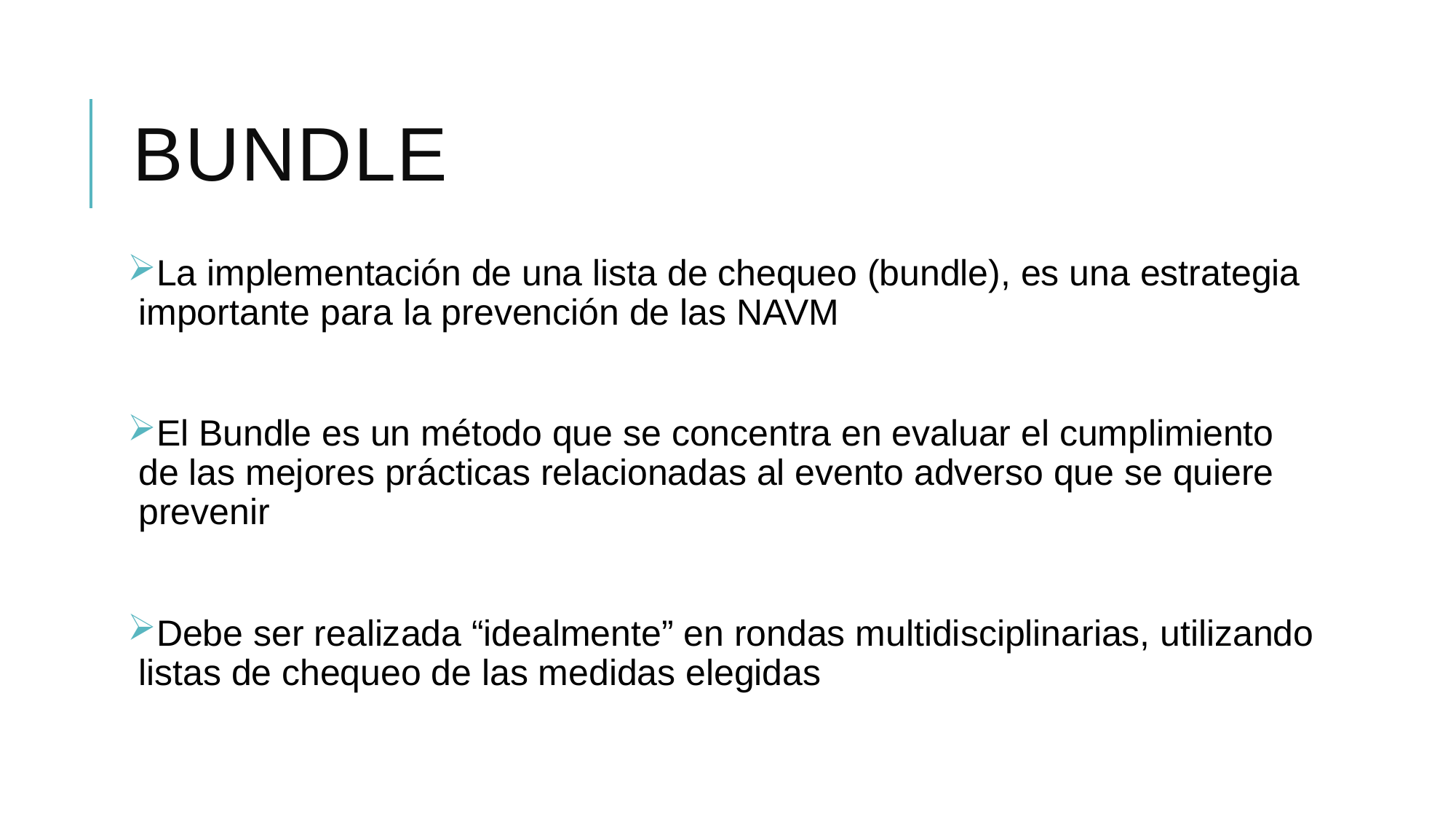

# Bundle
La implementación de una lista de chequeo (bundle), es una estrategia importante para la prevención de las NAVM

El Bundle es un método que se concentra en evaluar el cumplimiento de las mejores prácticas relacionadas al evento adverso que se quiere prevenir

Debe ser realizada “idealmente” en rondas multidisciplinarias, utilizando listas de chequeo de las medidas elegidas